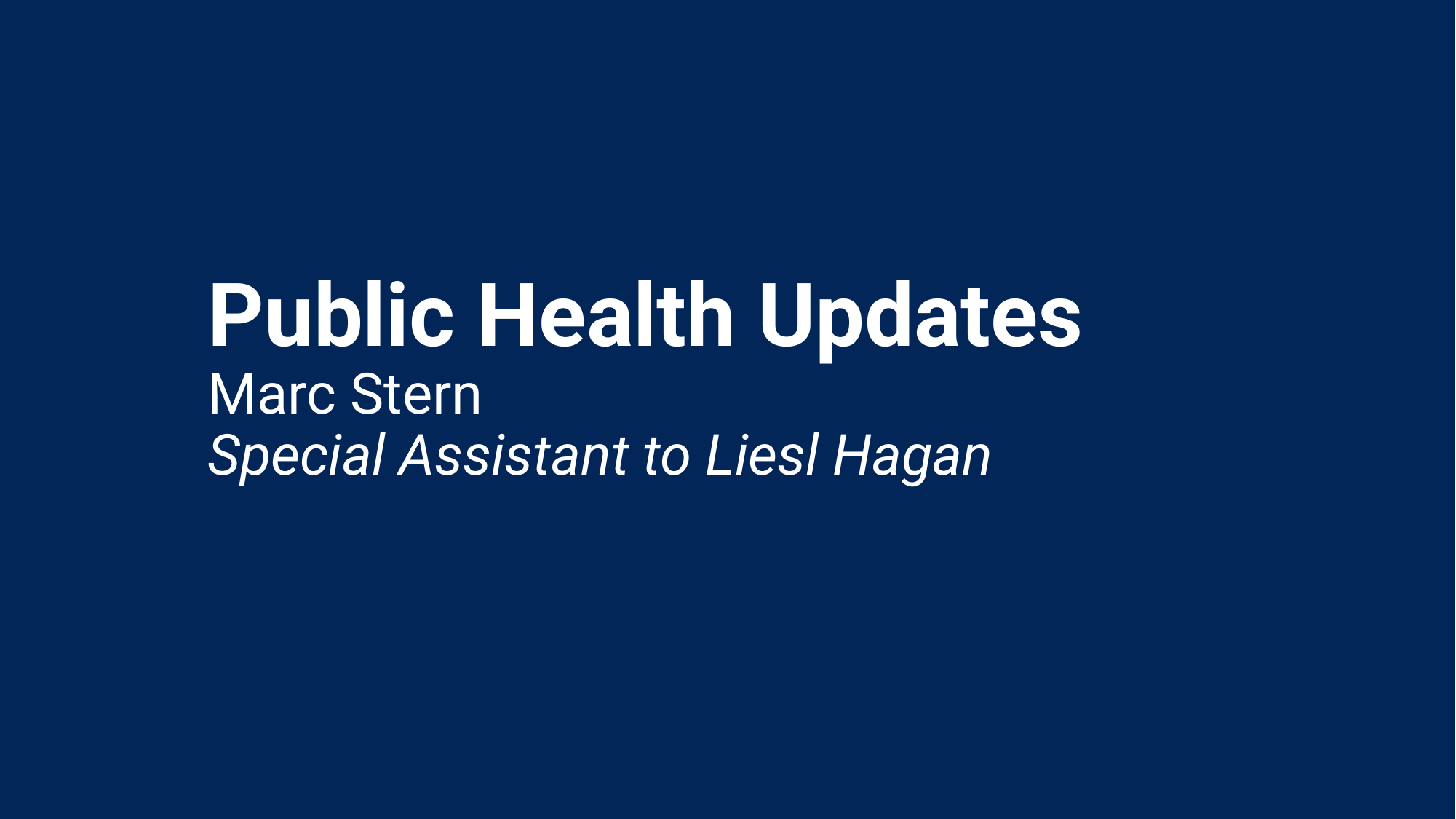

# Public Health Updates Marc Stern Special Assistant to Liesl Hagan